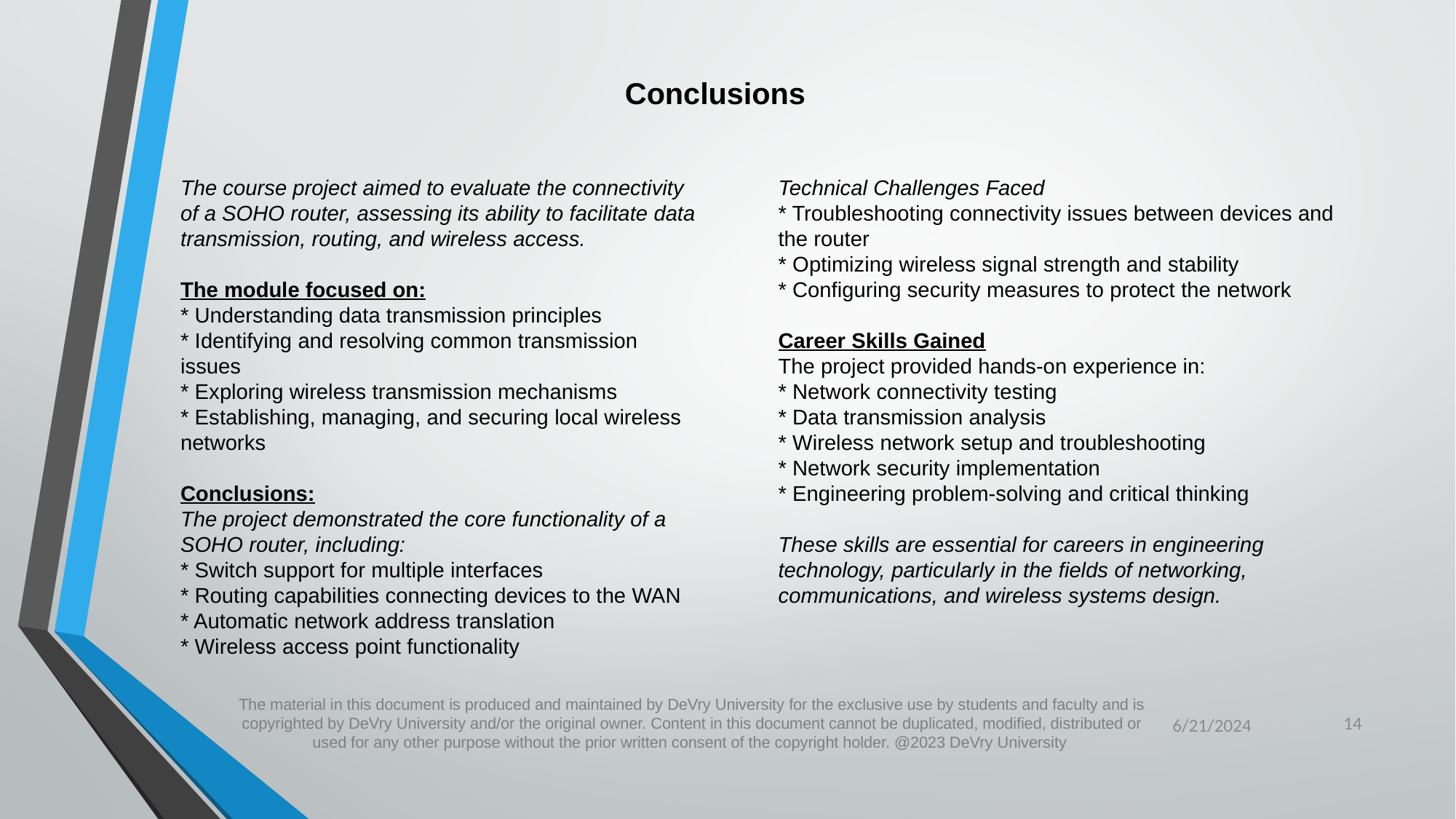

Conclusions
Technical Challenges Faced
* Troubleshooting connectivity issues between devices and the router
* Optimizing wireless signal strength and stability
* Configuring security measures to protect the network

Career Skills Gained
The project provided hands-on experience in:
* Network connectivity testing
* Data transmission analysis
* Wireless network setup and troubleshooting
* Network security implementation
* Engineering problem-solving and critical thinking

These skills are essential for careers in engineering technology, particularly in the fields of networking, communications, and wireless systems design.

The course project aimed to evaluate the connectivity of a SOHO router, assessing its ability to facilitate data transmission, routing, and wireless access.
The module focused on:
* Understanding data transmission principles
* Identifying and resolving common transmission issues
* Exploring wireless transmission mechanisms
* Establishing, managing, and securing local wireless networks

Conclusions:
The project demonstrated the core functionality of a SOHO router, including:
* Switch support for multiple interfaces
* Routing capabilities connecting devices to the WAN
* Automatic network address translation
* Wireless access point functionality

The material in this document is produced and maintained by DeVry University for the exclusive use by students and faculty and is copyrighted by DeVry University and/or the original owner. Content in this document cannot be duplicated, modified, distributed or used for any other purpose without the prior written consent of the copyright holder. @2023 DeVry University
14
6/21/2024